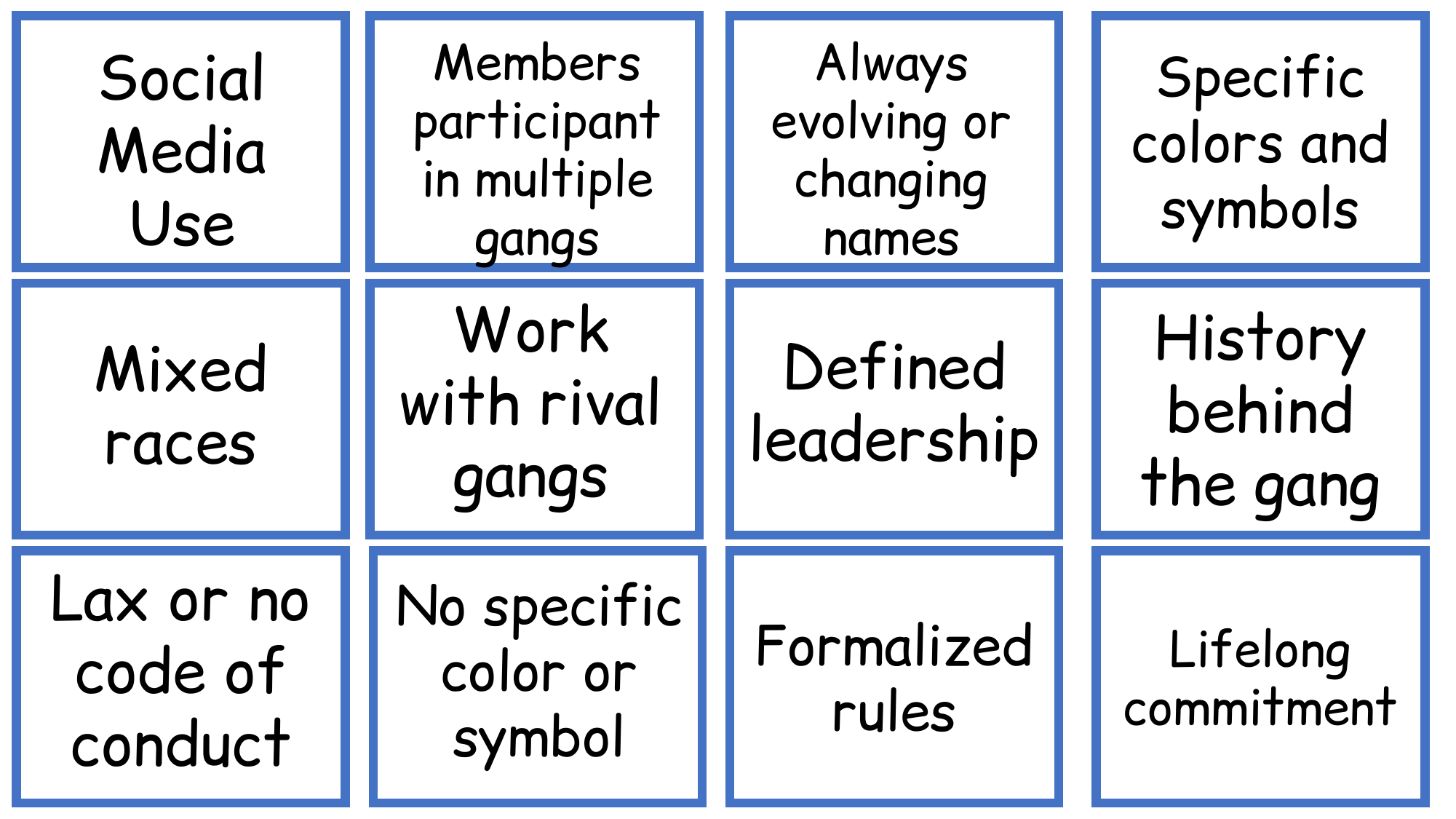

Members participant in multiple gangs
Always evolving or changing names
Social Media Use
Specific colors and symbols

Work with rival gangs
History behind the gang
Defined leadership
Mixed races

Lax or no code of conduct
No specific color or symbol
Formalized rules
Lifelong commitment